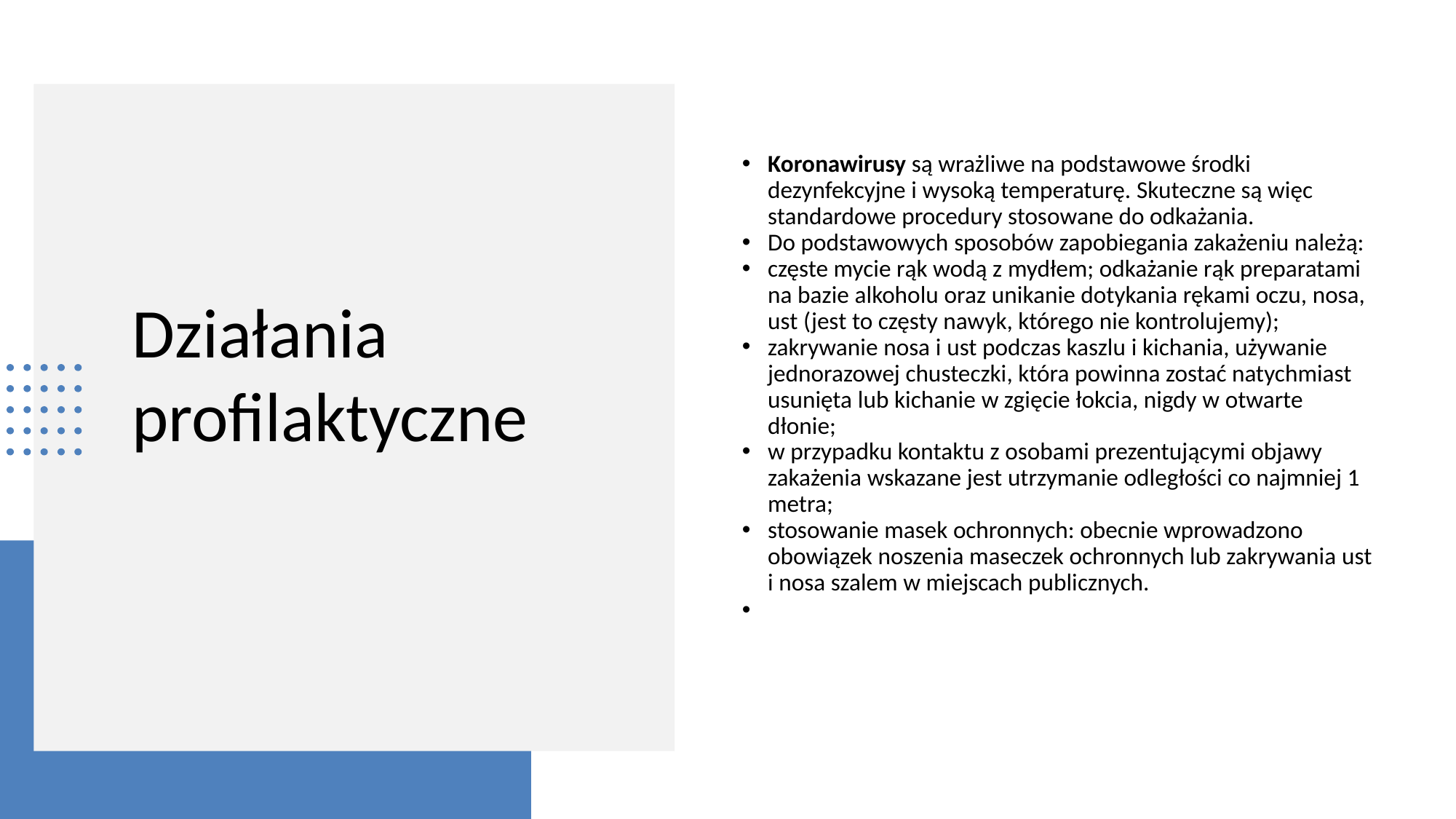

Koronawirusy są wrażliwe na podstawowe środki dezynfekcyjne i wysoką temperaturę. Skuteczne są więc standardowe procedury stosowane do odkażania.
Do podstawowych sposobów zapobiegania zakażeniu należą:
częste mycie rąk wodą z mydłem; odkażanie rąk preparatami na bazie alkoholu oraz unikanie dotykania rękami oczu, nosa, ust (jest to częsty nawyk, którego nie kontrolujemy);
zakrywanie nosa i ust podczas kaszlu i kichania, używanie jednorazowej chusteczki, która powinna zostać natychmiast usunięta lub kichanie w zgięcie łokcia, nigdy w otwarte dłonie;
w przypadku kontaktu z osobami prezentującymi objawy zakażenia wskazane jest utrzymanie odległości co najmniej 1 metra;
stosowanie masek ochronnych: obecnie wprowadzono obowiązek noszenia maseczek ochronnych lub zakrywania ust i nosa szalem w miejscach publicznych.

Działania profilaktyczne